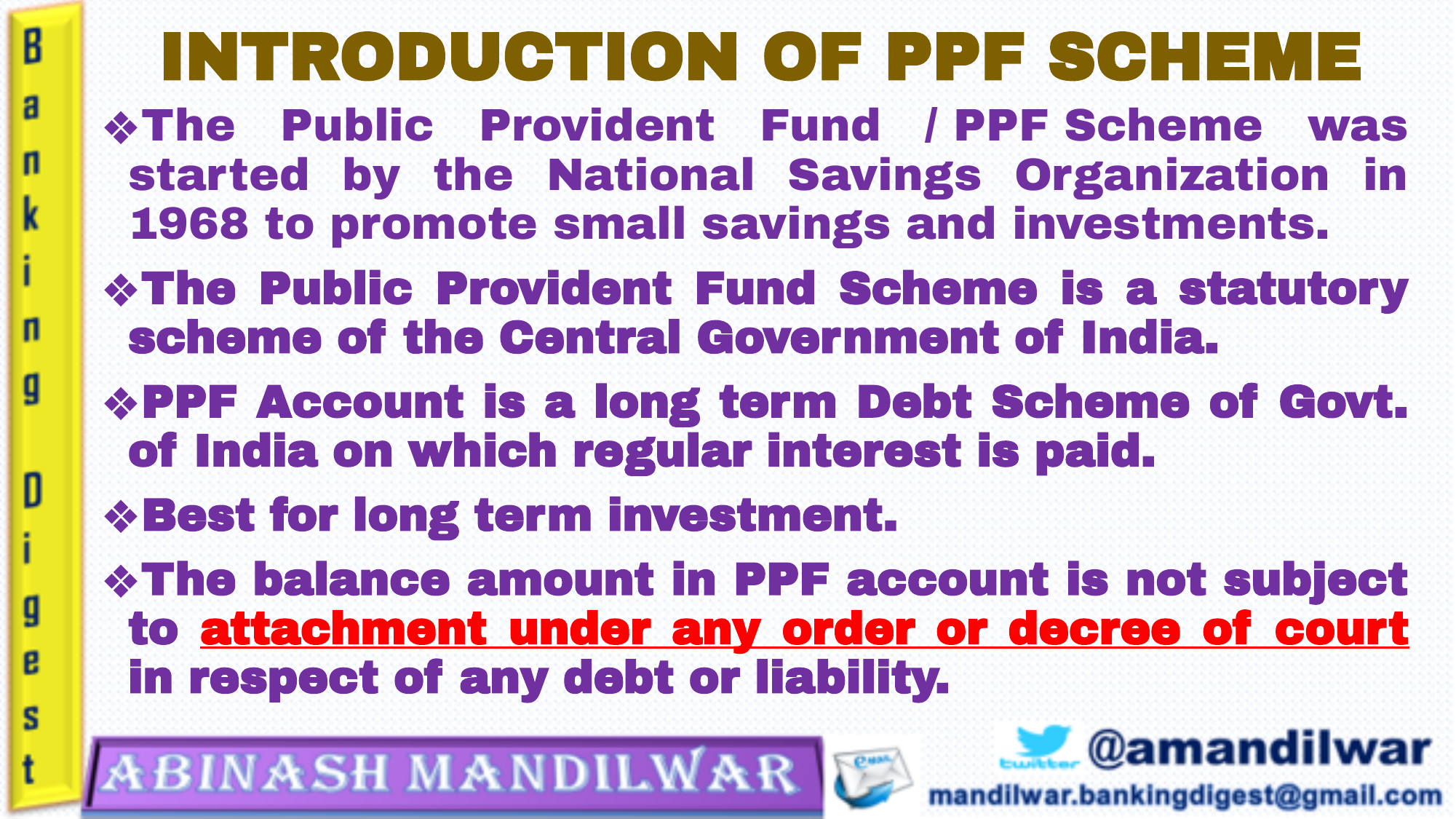

# INTRODUCTION OF PPF SCHEME
The Public Provident Fund / PPF Scheme was started by the National Savings Organization in 1968 to promote small savings and investments.
The Public Provident Fund Scheme is a statutory scheme of the Central Government of India.
PPF Account is a long term Debt Scheme of Govt. of India on which regular interest is paid.
Best for long term investment.
The balance amount in PPF account is not subject to attachment under any order or decree of court in respect of any debt or liability.